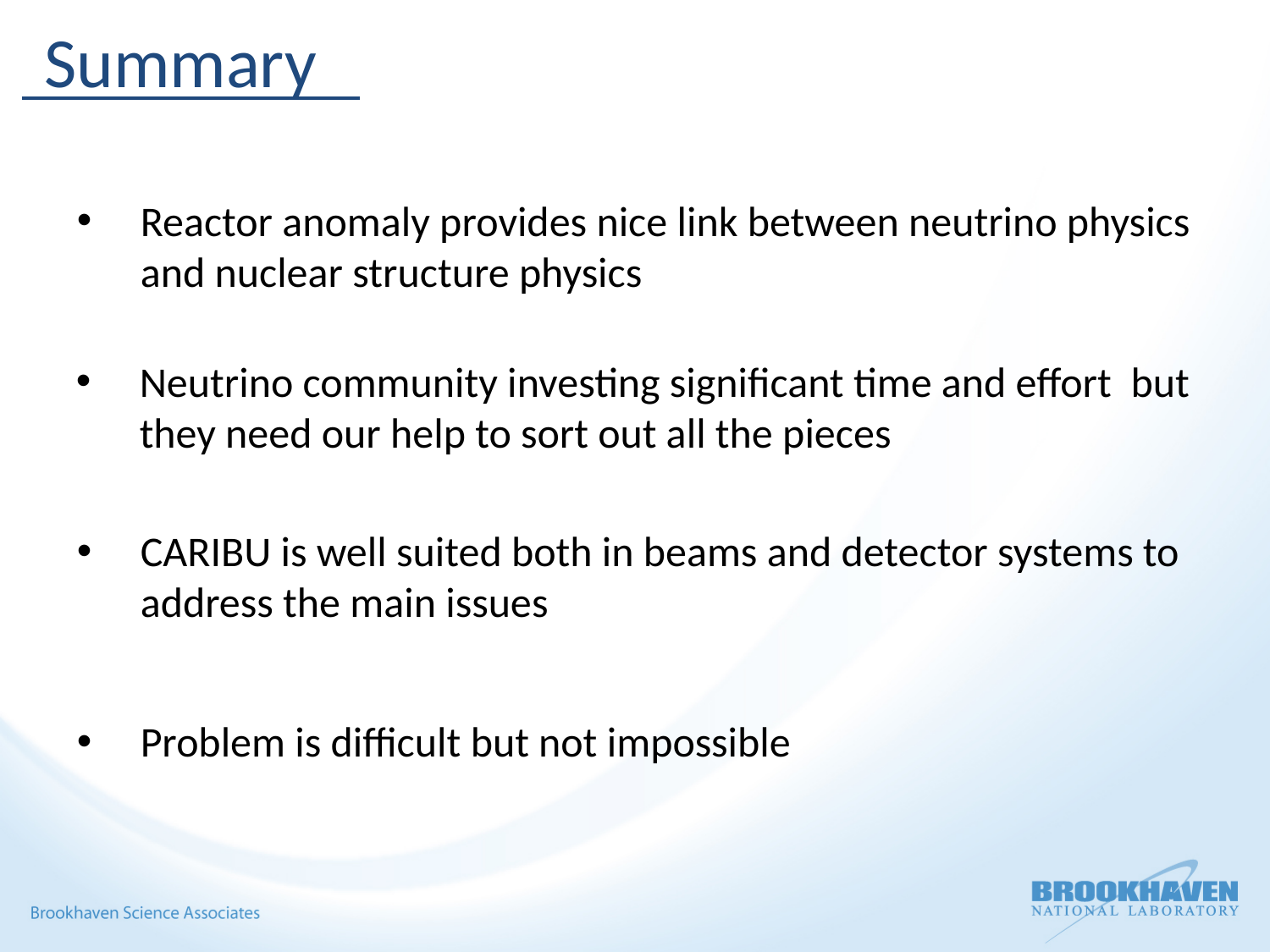

Summary
Reactor anomaly provides nice link between neutrino physics and nuclear structure physics
Neutrino community investing significant time and effort  but they need our help to sort out all the pieces
CARIBU is well suited both in beams and detector systems to address the main issues
Problem is difficult but not impossible